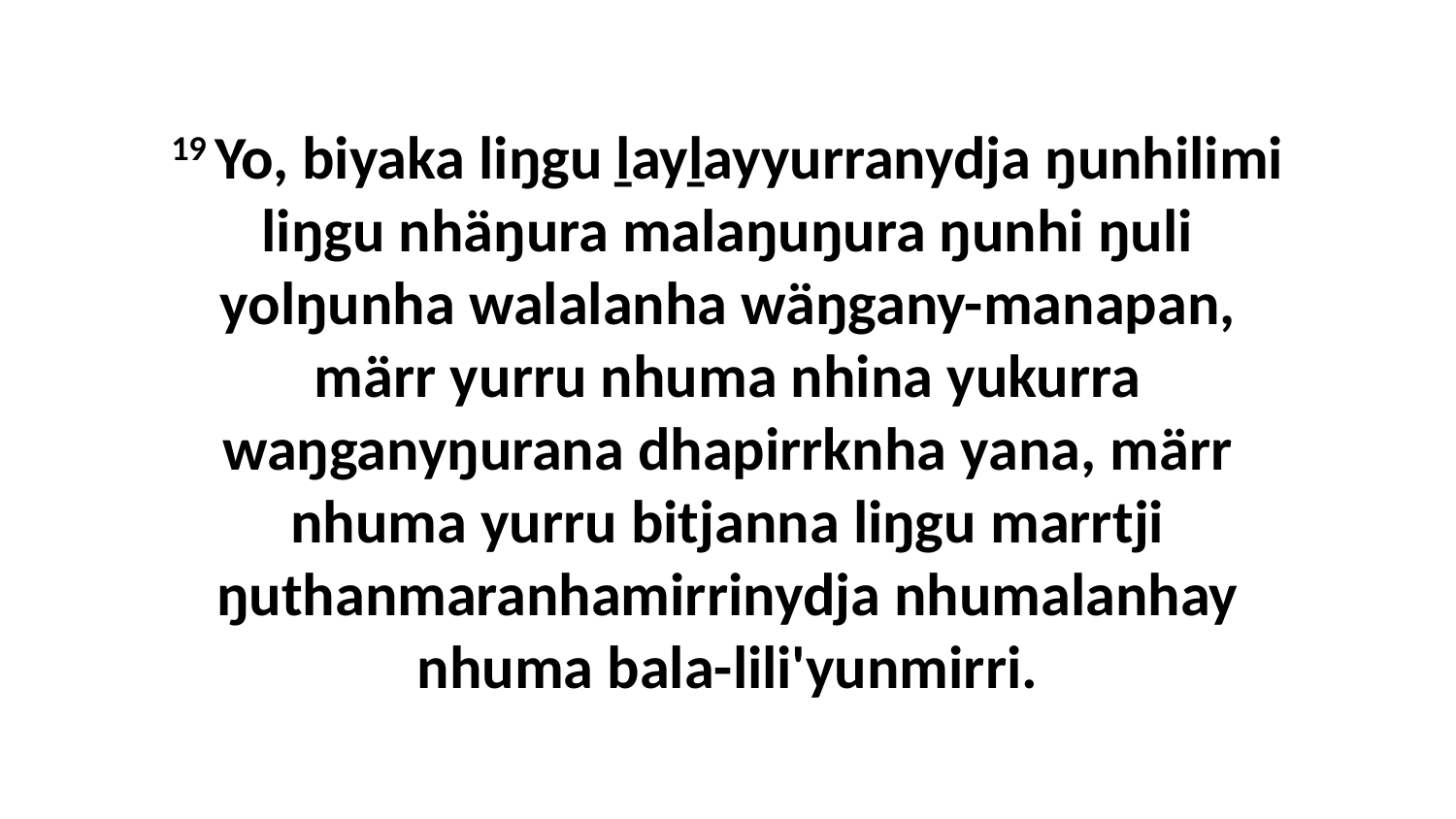

19 Yo, biyaka liŋgu ḻayḻayyurranydja ŋunhilimi liŋgu nhäŋura malaŋuŋura ŋunhi ŋuli yolŋunha walalanha wäŋgany-manapan, märr yurru nhuma nhina yukurra waŋganyŋurana dhapirrknha yana, märr nhuma yurru bitjanna liŋgu marrtji ŋuthanmaranhamirrinydja nhumalanhay nhuma bala-lili'yunmirri.